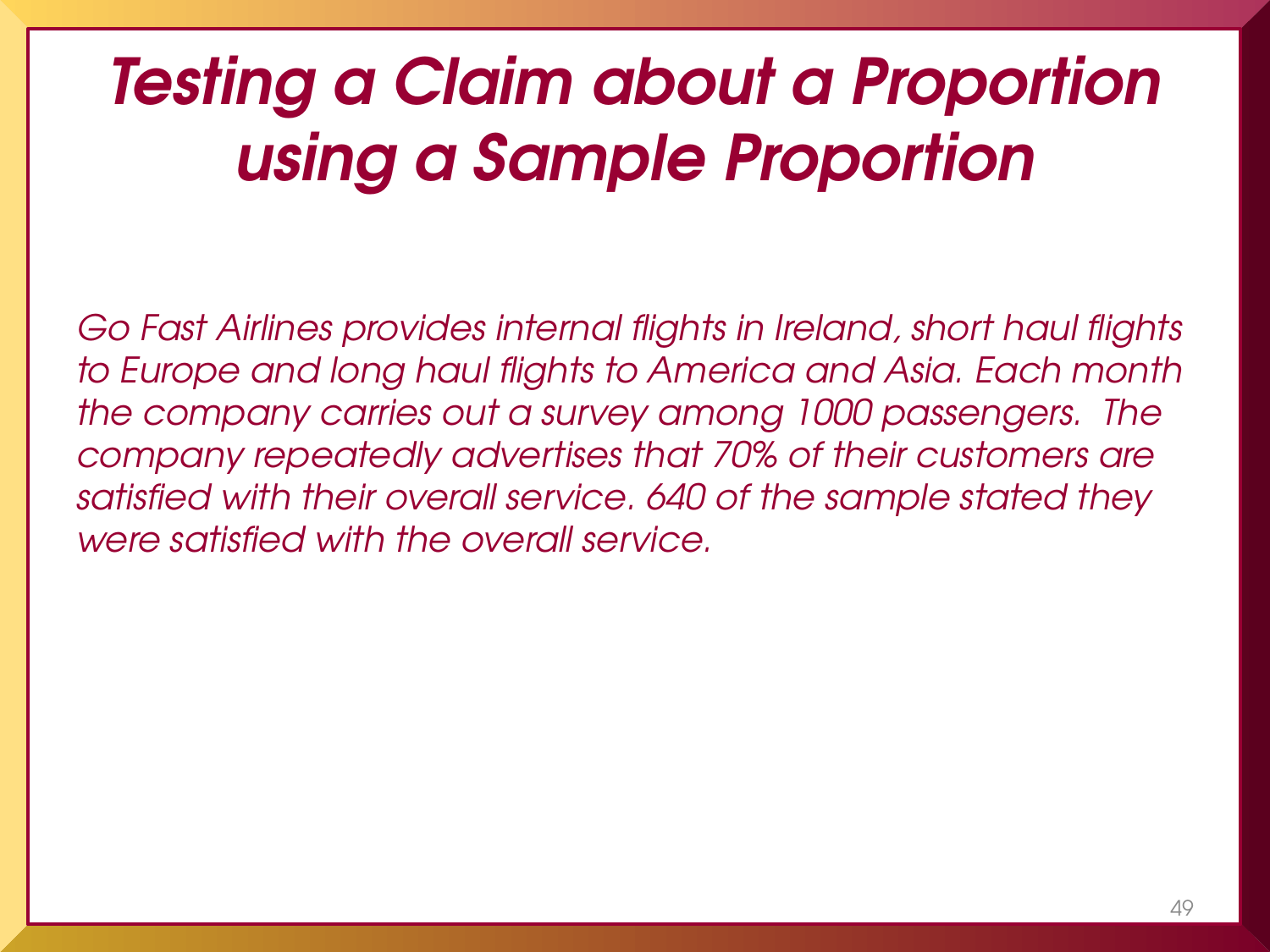

# Testing a Claim about a Proportion using a Sample Proportion
Go Fast Airlines provides internal flights in Ireland, short haul flights to Europe and long haul flights to America and Asia. Each month the company carries out a survey among 1000 passengers.  The company repeatedly advertises that 70% of their customers are satisfied with their overall service. 640 of the sample stated they were satisfied with the overall service.

49